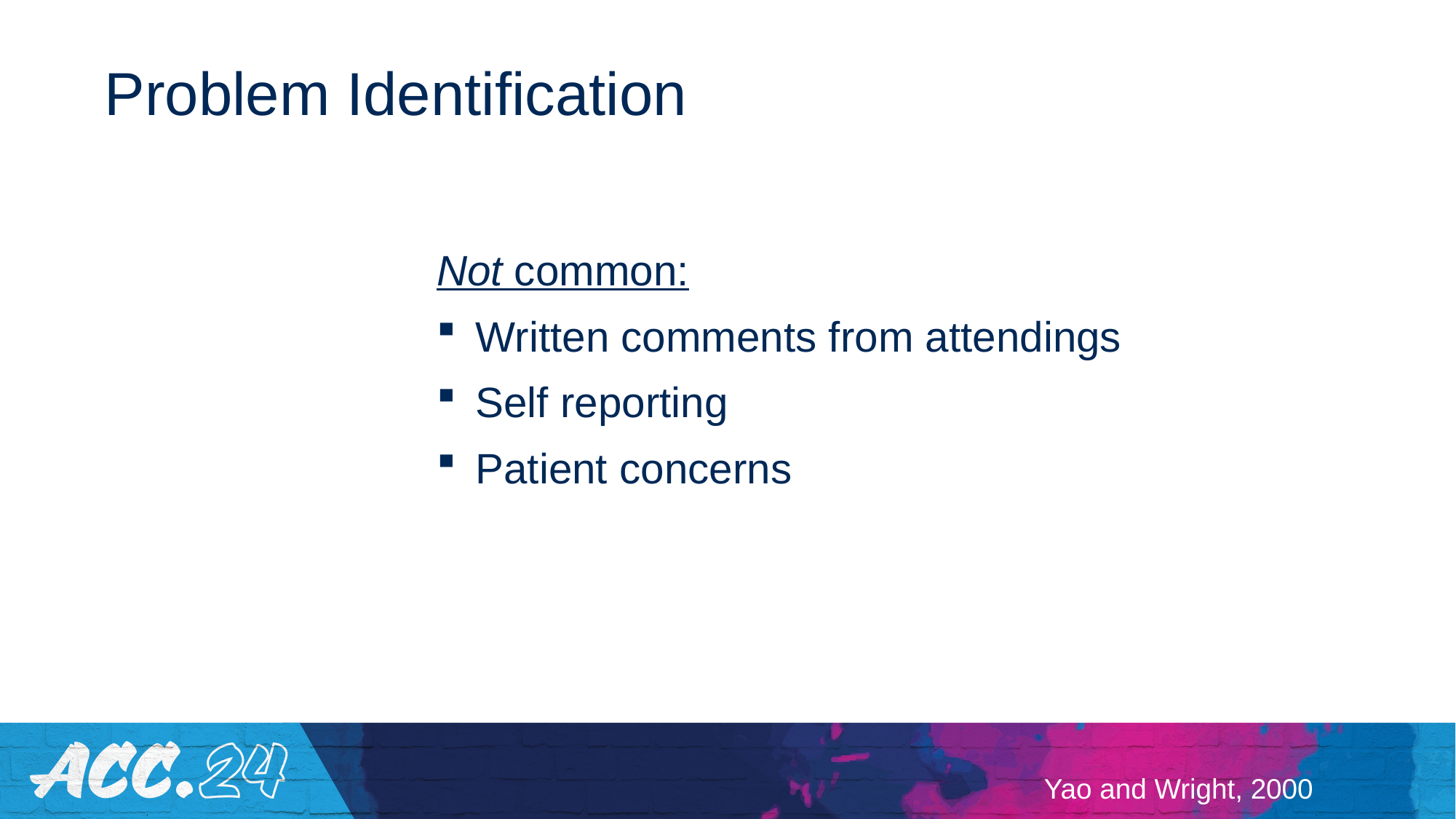

# Problem Identification
Not common:
 Written comments from attendings
 Self reporting
 Patient concerns

Yao and Wright, 2000